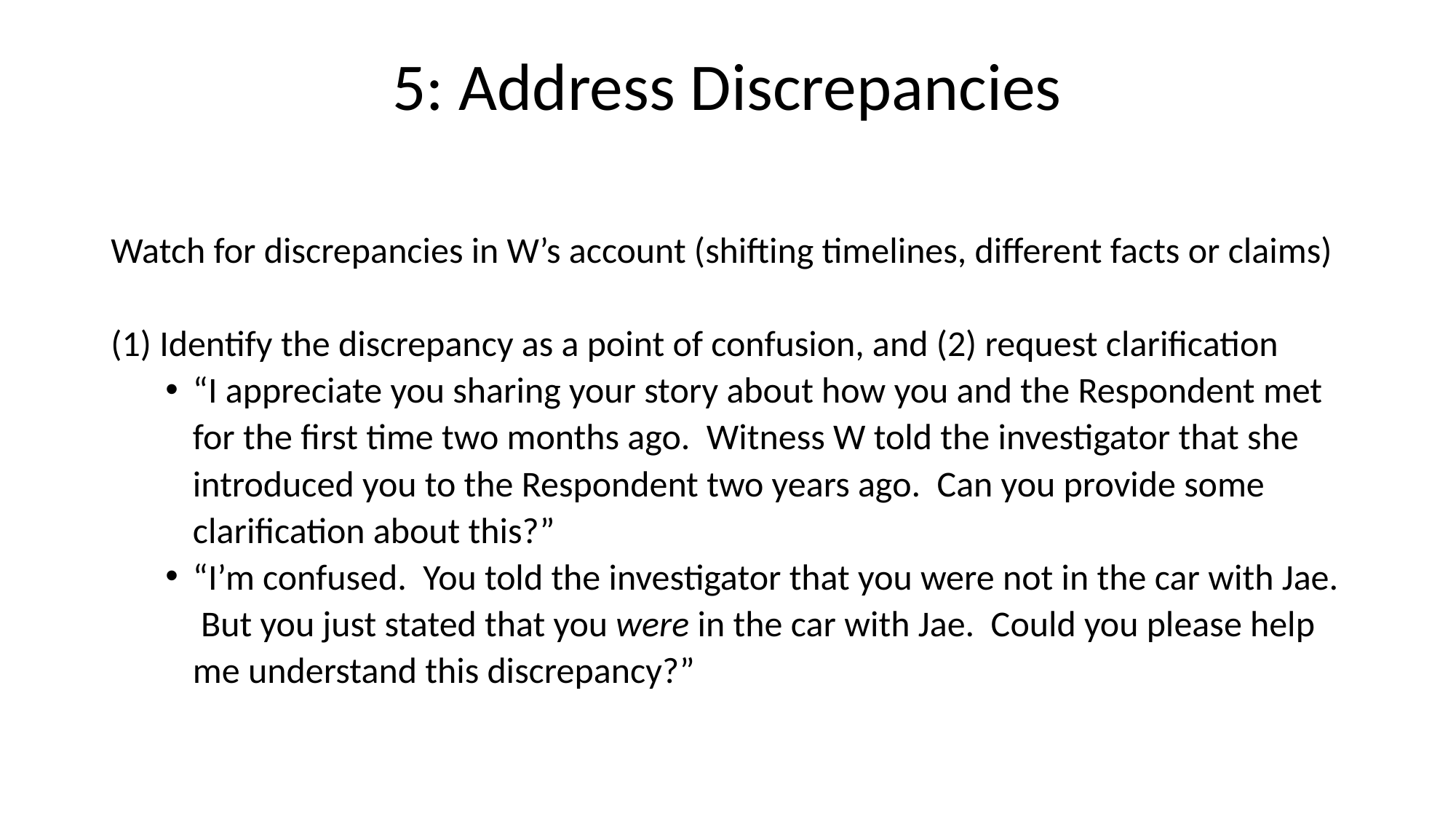

# 5: Address Discrepancies
Watch for discrepancies in W’s account (shifting timelines, different facts or claims)

(1) Identify the discrepancy as a point of confusion, and (2) request clarification
“I appreciate you sharing your story about how you and the Respondent met for the first time two months ago.  Witness W told the investigator that she introduced you to the Respondent two years ago.  Can you provide some clarification about this?”
“I’m confused.  You told the investigator that you were not in the car with Jae.  But you just stated that you were in the car with Jae.  Could you please help me understand this discrepancy?”